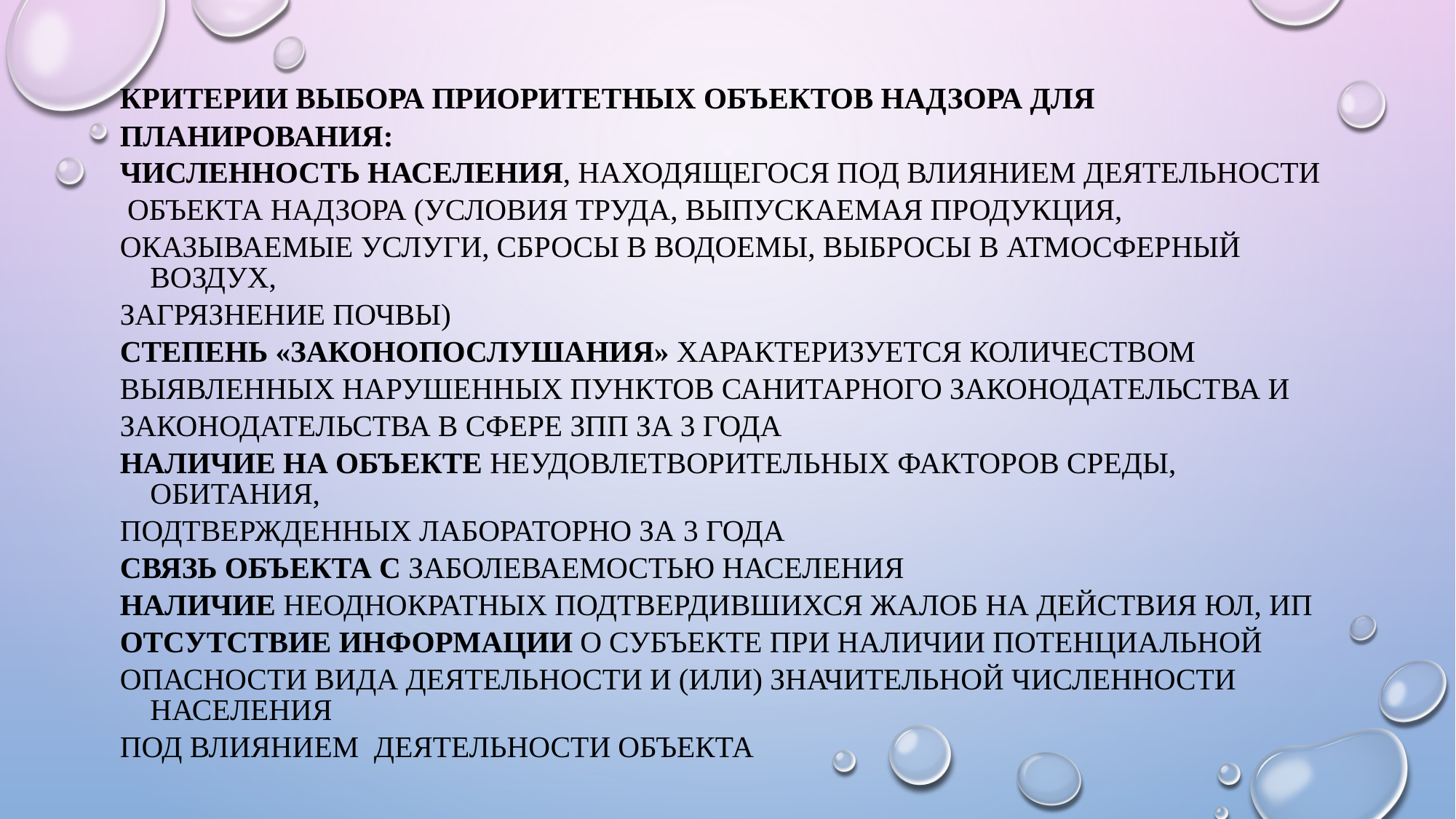

Критерии выбора приоритетных объектов надзора для
планирования:
Численность населения, находящегося под влиянием деятельности
 объекта надзора (условия труда, выпускаемая продукция,
оказываемые услуги, сбросы в водоемы, выбросы в атмосферный воздух,
загрязнение почвы)
Степень «законопослушания» характеризуется количеством
выявленных нарушенных пунктов санитарного законодательства и
законодательства в сфере ЗПП за 3 года
Наличие на объекте неудовлетворительных факторов среды, обитания,
подтвержденных лабораторно за 3 года
Связь объекта с заболеваемостью населения
Наличие неоднократных подтвердившихся жалоб на действия ЮЛ, ИП
Отсутствие информации о субъекте при наличии потенциальной
опасности вида деятельности и (или) значительной численности населения
под влиянием  деятельности объекта